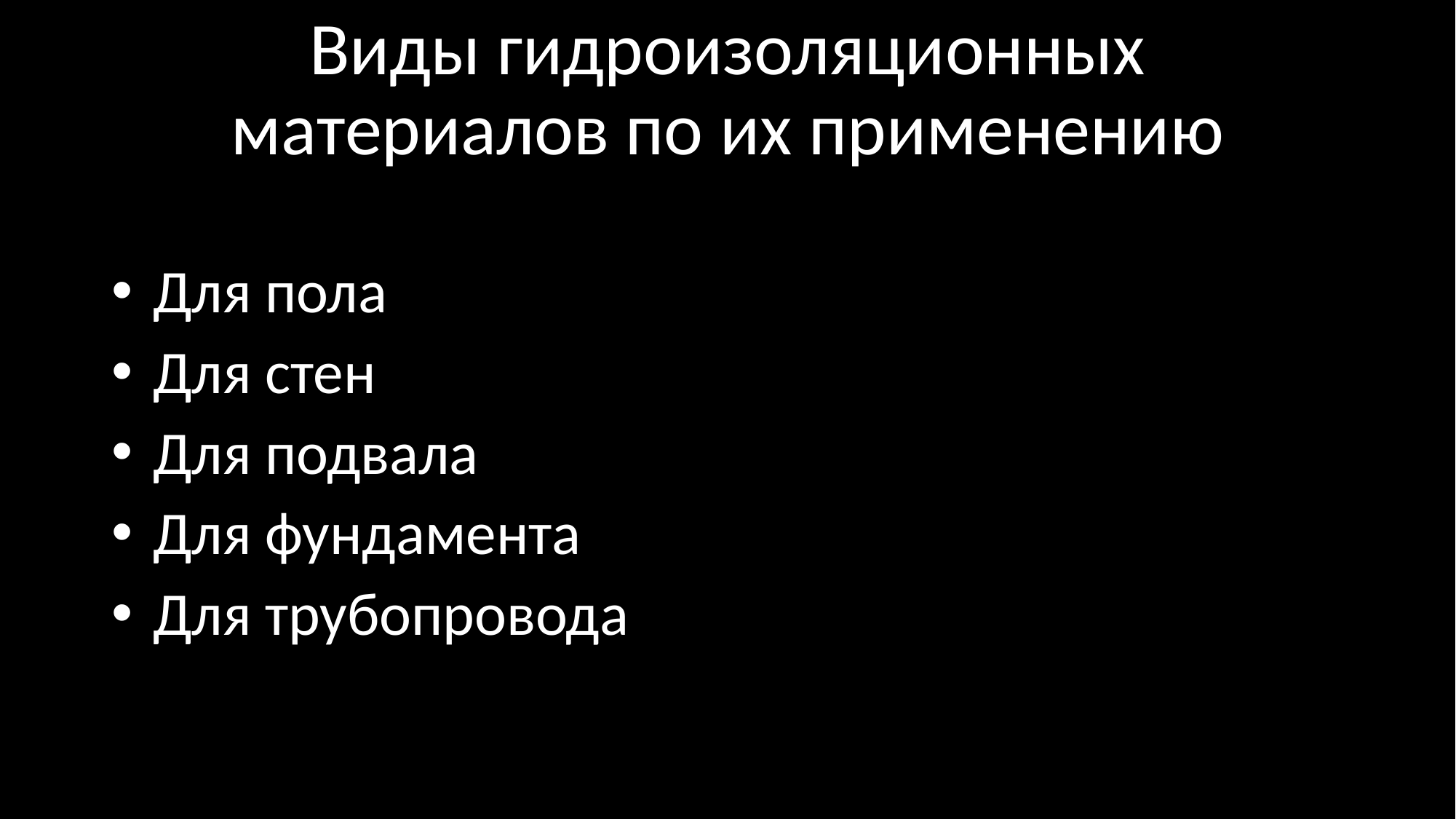

# Виды гидроизоляционных материалов по их применению
Для пола
Для стен
Для подвала
Для фундамента
Для трубопровода